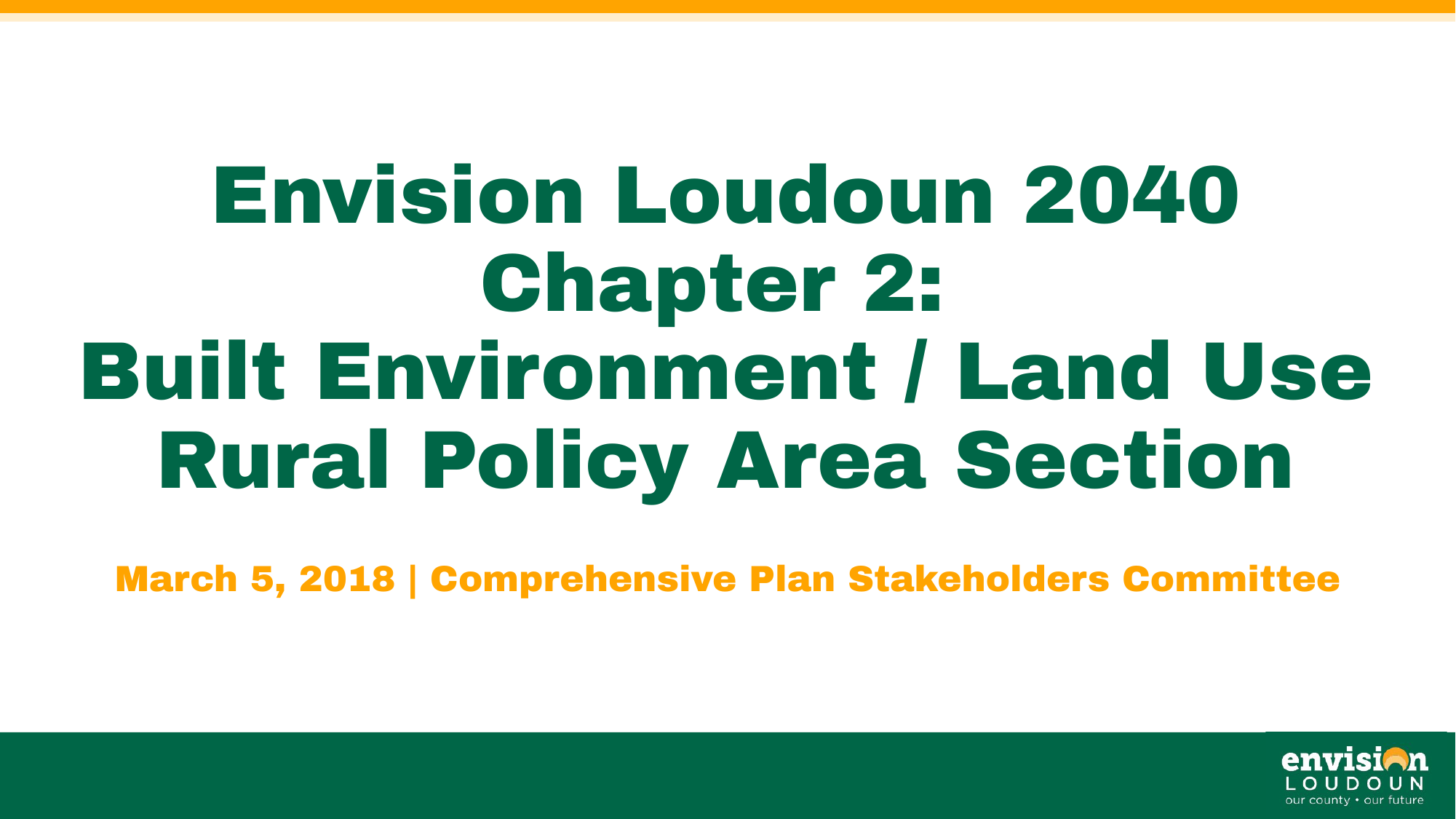

# Envision Loudoun 2040 Chapter 2: Built Environment / Land Use Rural Policy Area Section
March 5, 2018 | Comprehensive Plan Stakeholders Committee
17